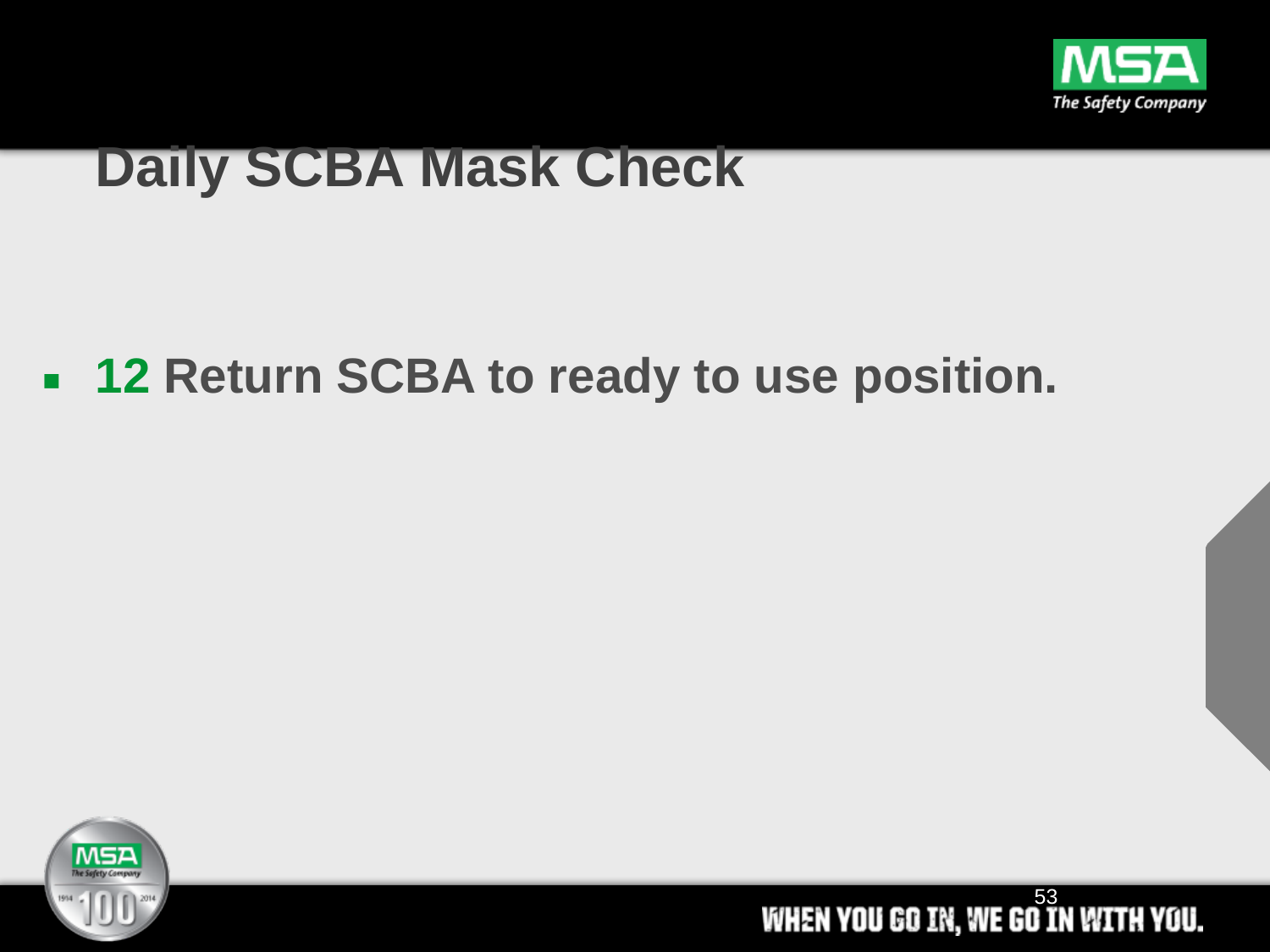

# Daily SCBA Mask Check

 12 Return SCBA to ready to use position.
53